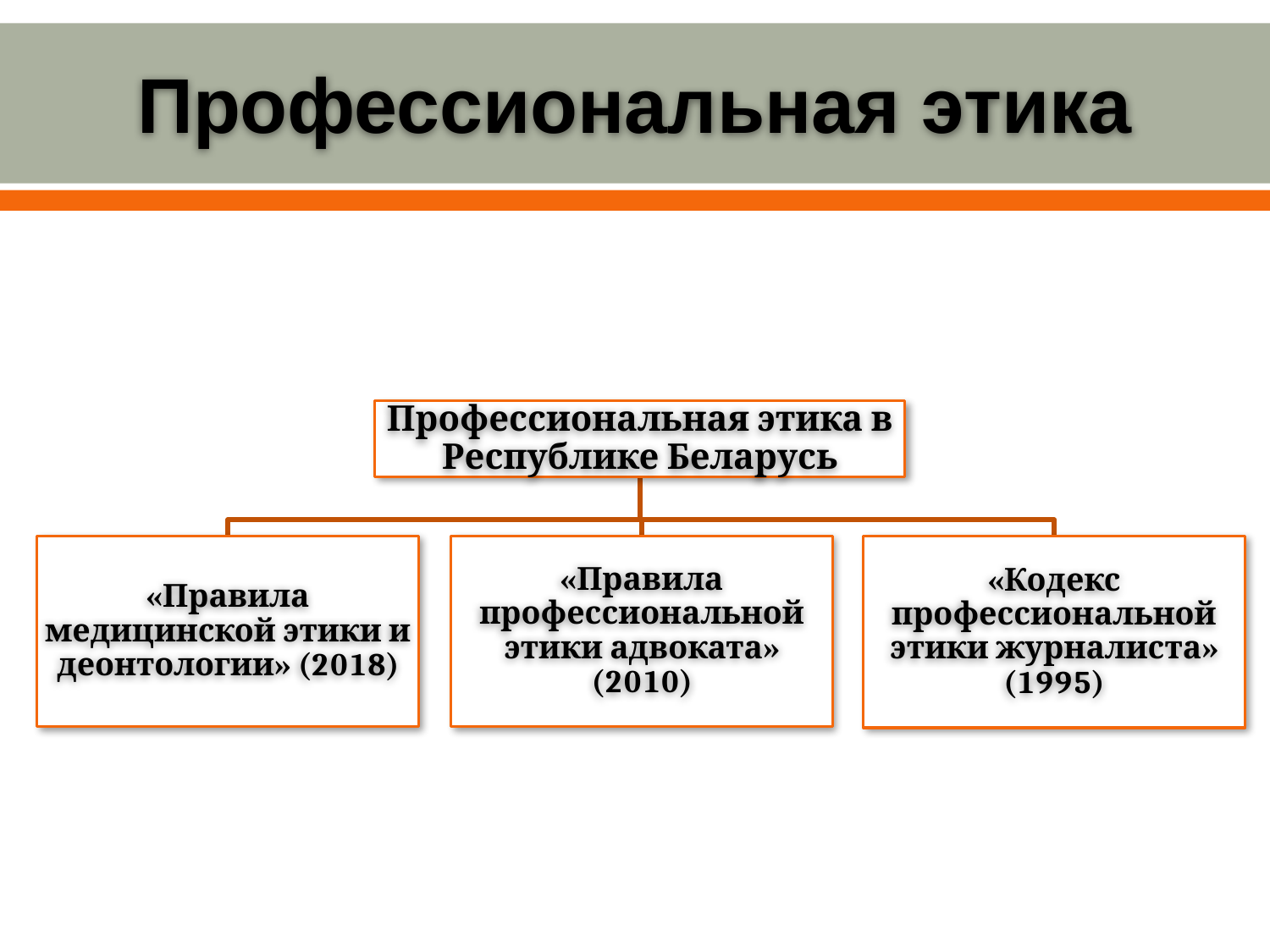

# Профессиональная этика

Профессиональная этика в Республике Беларусь

«Правила медицинской этики и деонтологии» (2018)

«Правила профессиональной этики адвоката» (2010)

«Кодекс профессиональной этики журналиста» (1995)